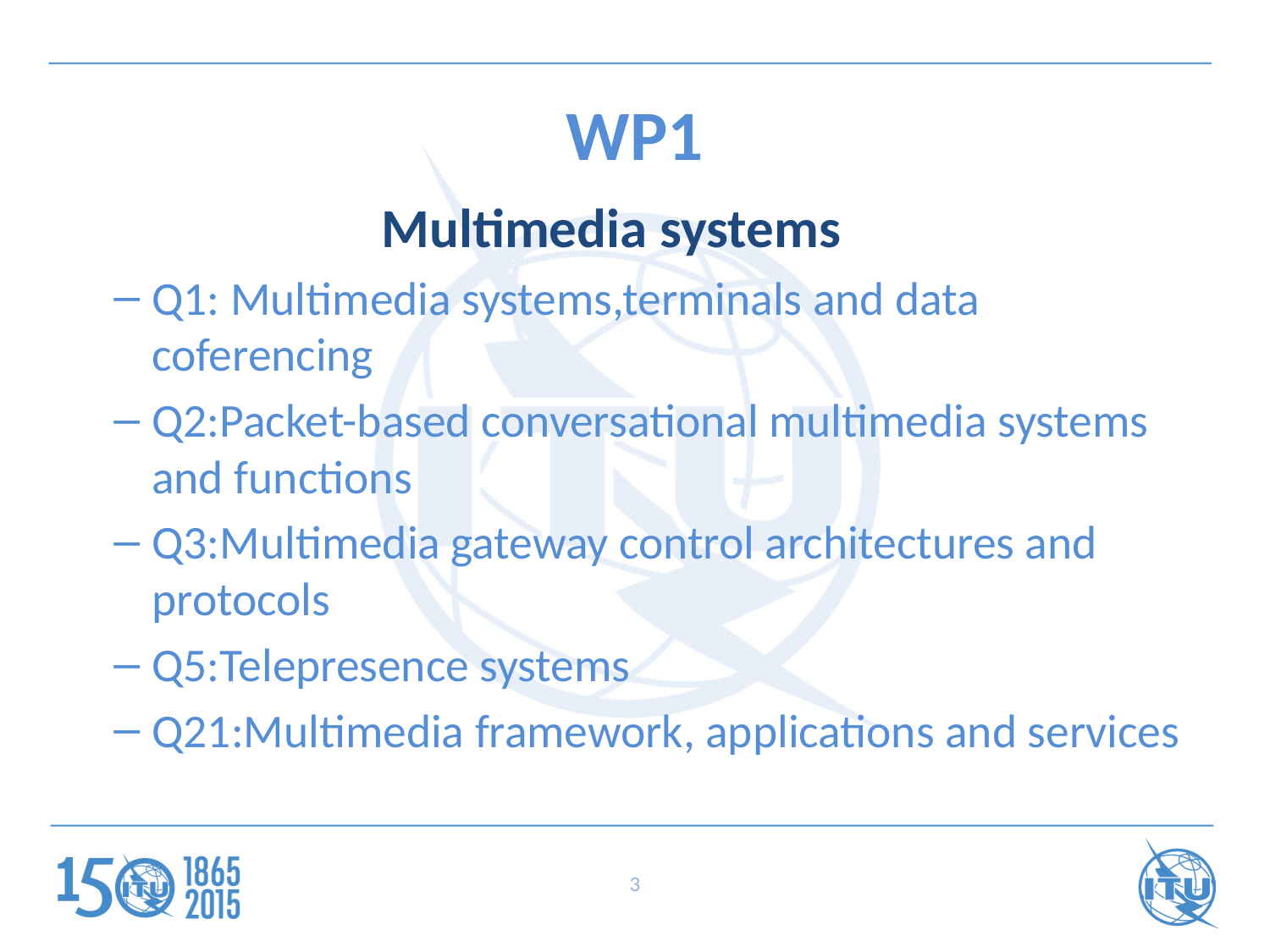

# WP1
Multimedia systems
Q1: Multimedia systems,terminals and data coferencing
Q2:Packet-based conversational multimedia systems and functions
Q3:Multimedia gateway control architectures and protocols
Q5:Telepresence systems
Q21:Multimedia framework, applications and services

3